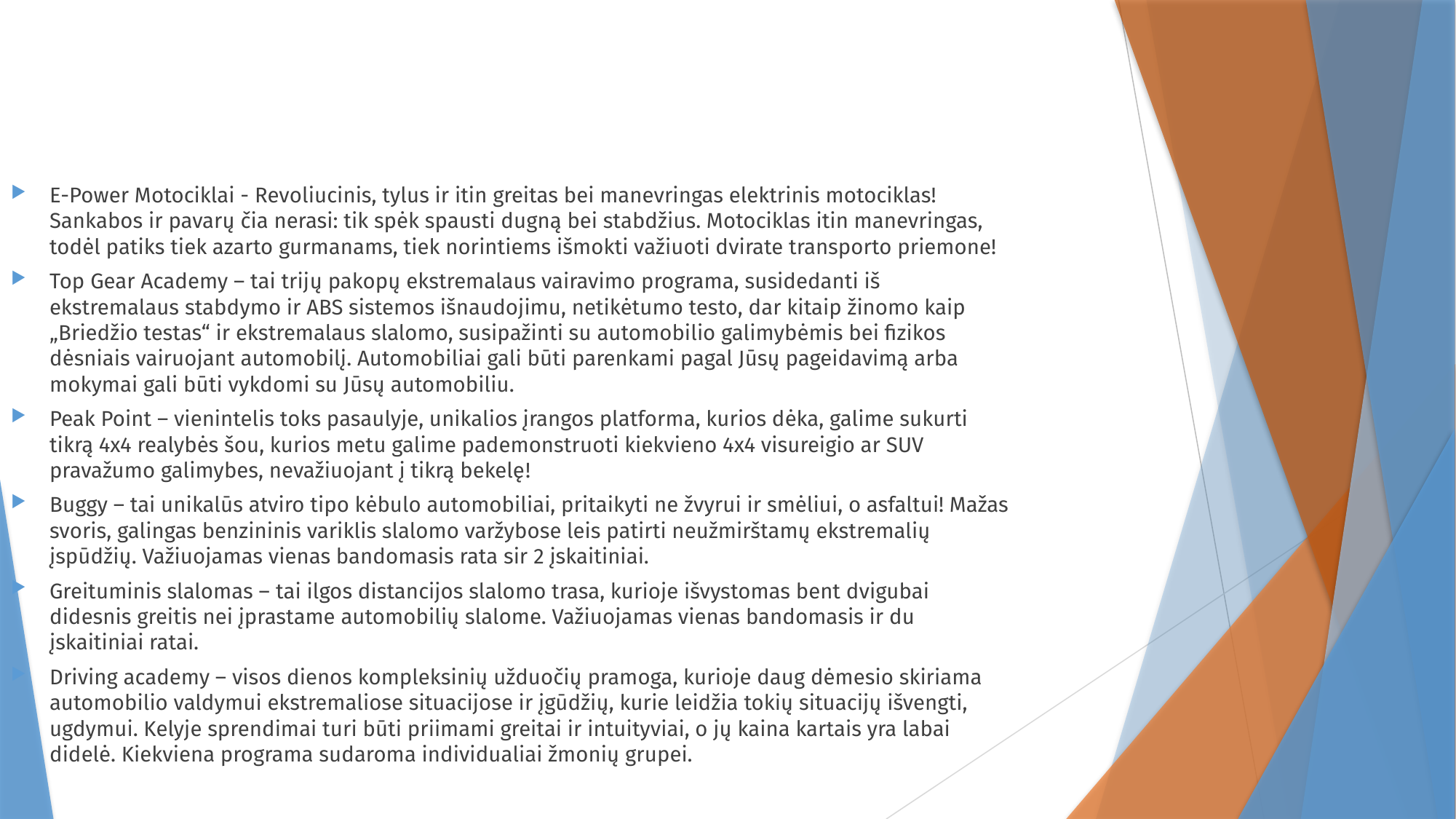

E-Power Motociklai - Revoliucinis, tylus ir itin greitas bei manevringas elektrinis motociklas! Sankabos ir pavarų čia nerasi: tik spėk spausti dugną bei stabdžius. Motociklas itin manevringas, todėl patiks tiek azarto gurmanams, tiek norintiems išmokti važiuoti dvirate transporto priemone!
Top Gear Academy – tai trijų pakopų ekstremalaus vairavimo programa, susidedanti iš ekstremalaus stabdymo ir ABS sistemos išnaudojimu, netikėtumo testo, dar kitaip žinomo kaip „Briedžio testas“ ir ekstremalaus slalomo, susipažinti su automobilio galimybėmis bei fizikos dėsniais vairuojant automobilį. Automobiliai gali būti parenkami pagal Jūsų pageidavimą arba mokymai gali būti vykdomi su Jūsų automobiliu.
Peak Point – vienintelis toks pasaulyje, unikalios įrangos platforma, kurios dėka, galime sukurti tikrą 4x4 realybės šou, kurios metu galime pademonstruoti kiekvieno 4x4 visureigio ar SUV pravažumo galimybes, nevažiuojant į tikrą bekelę!
Buggy – tai unikalūs atviro tipo kėbulo automobiliai, pritaikyti ne žvyrui ir smėliui, o asfaltui! Mažas svoris, galingas benzininis variklis slalomo varžybose leis patirti neužmirštamų ekstremalių įspūdžių. Važiuojamas vienas bandomasis rata sir 2 įskaitiniai.
Greituminis slalomas – tai ilgos distancijos slalomo trasa, kurioje išvystomas bent dvigubai didesnis greitis nei įprastame automobilių slalome. Važiuojamas vienas bandomasis ir du įskaitiniai ratai.
Driving academy – visos dienos kompleksinių užduočių pramoga, kurioje daug dėmesio skiriama automobilio valdymui ekstremaliose situacijose ir įgūdžių, kurie leidžia tokių situacijų išvengti, ugdymui. Kelyje sprendimai turi būti priimami greitai ir intuityviai, o jų kaina kartais yra labai didelė. Kiekviena programa sudaroma individualiai žmonių grupei.